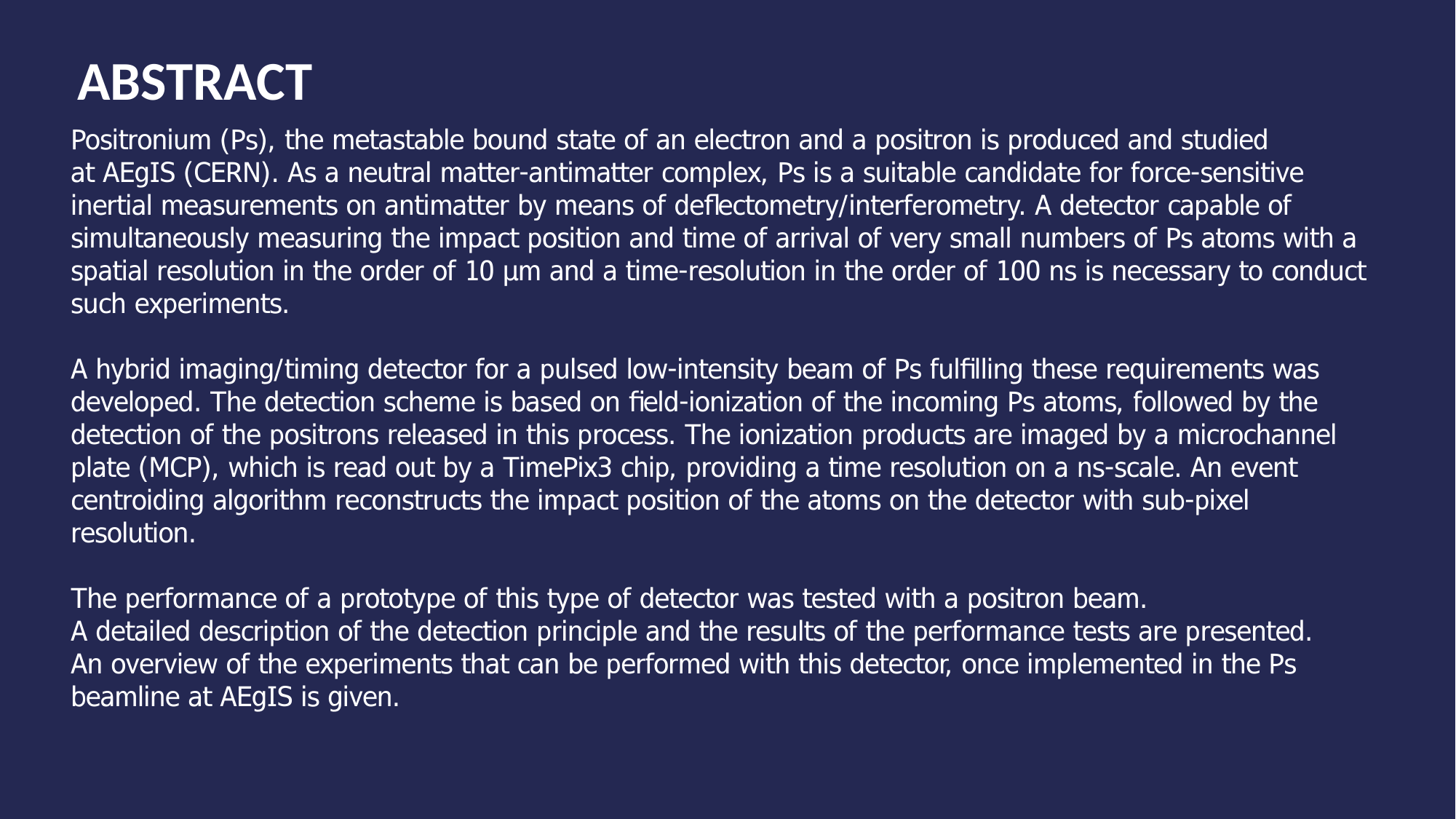

ABSTRACT
Positronium (Ps), the metastable bound state of an electron and a positron is produced and studied
at AEgIS (CERN). As a neutral matter-antimatter complex, Ps is a suitable candidate for force-sensitive inertial measurements on antimatter by means of deflectometry/interferometry. A detector capable of simultaneously measuring the impact position and time of arrival of very small numbers of Ps atoms with a spatial resolution in the order of 10 µm and a time-resolution in the order of 100 ns is necessary to conduct such experiments.
A hybrid imaging/timing detector for a pulsed low-intensity beam of Ps fulfilling these requirements was developed. The detection scheme is based on field-ionization of the incoming Ps atoms, followed by the detection of the positrons released in this process. The ionization products are imaged by a microchannel plate (MCP), which is read out by a TimePix3 chip, providing a time resolution on a ns-scale. An event centroiding algorithm reconstructs the impact position of the atoms on the detector with sub-pixel
resolution.
The performance of a prototype of this type of detector was tested with a positron beam.
A detailed description of the detection principle and the results of the performance tests are presented.
An overview of the experiments that can be performed with this detector, once implemented in the Ps
beamline at AEgIS is given.